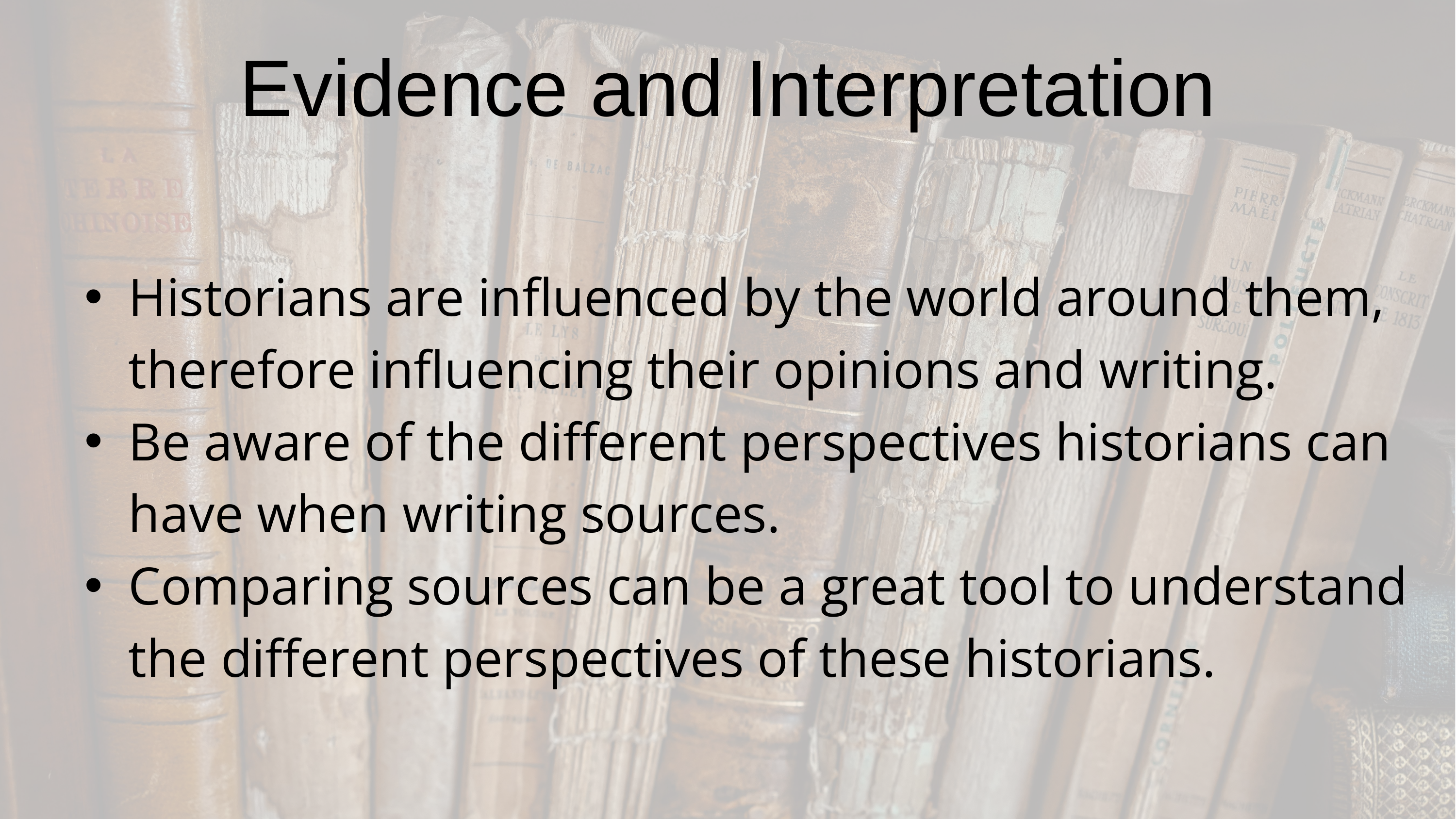

Evidence and Interpretation
Historians are influenced by the world around them, therefore influencing their opinions and writing.
Be aware of the different perspectives historians can have when writing sources.
Comparing sources can be a great tool to understand the different perspectives of these historians.